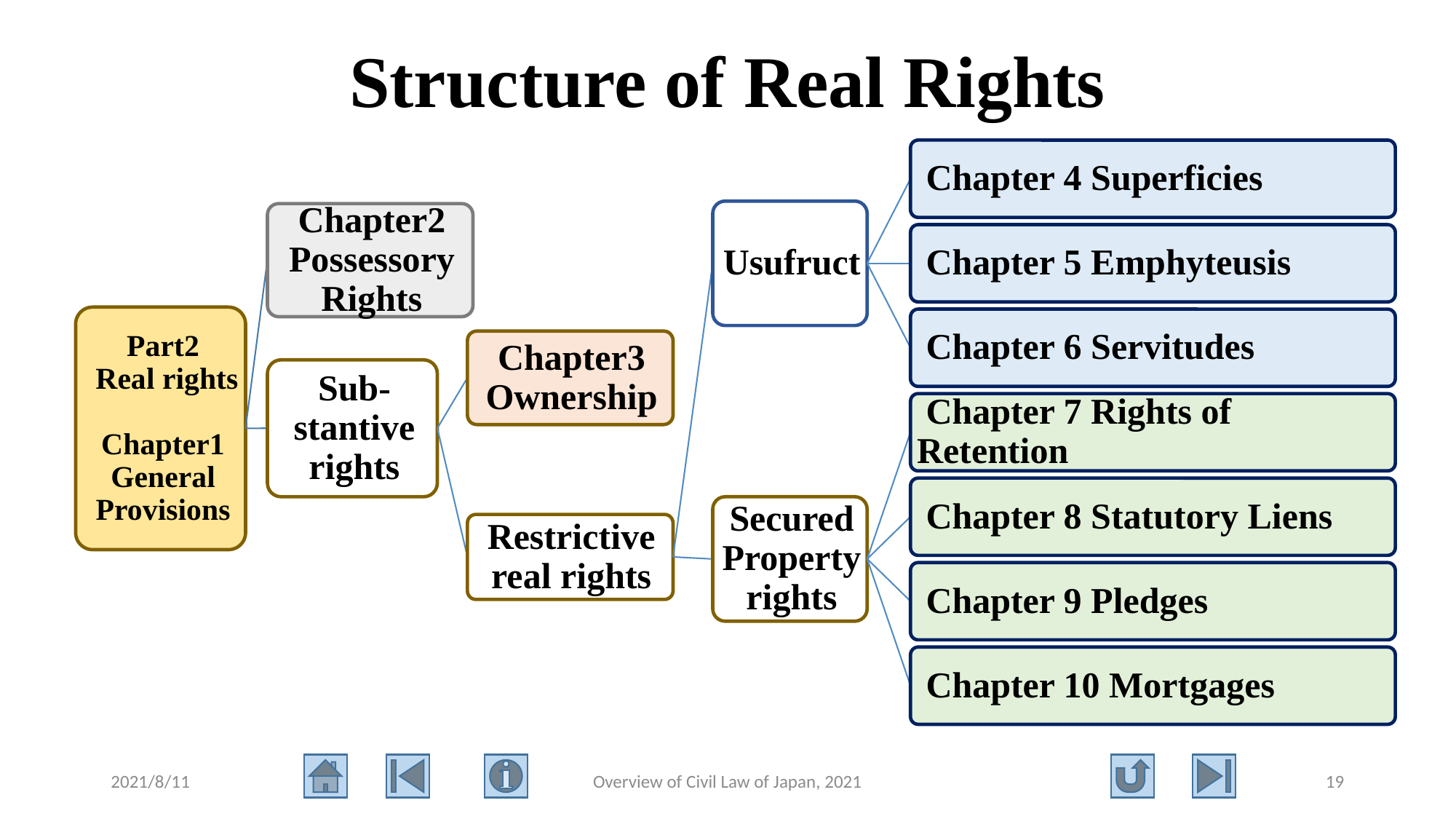

# Structure of Real Rights
Part2
 Real rights
Chapter1
General Provisions

Chapter2
Possessory Rights

Sub-stantive rights

Chapter3
Ownership

Restrictive real rights

Usufruct

 Chapter 4 Superficies

 Chapter 5 Emphyteusis

 Chapter 6 Servitudes

Secured Property rights

 Chapter 7 Rights of Retention

 Chapter 8 Statutory Liens

 Chapter 9 Pledges

 Chapter 10 Mortgages
2021/8/11
Overview of Civil Law of Japan, 2021
19